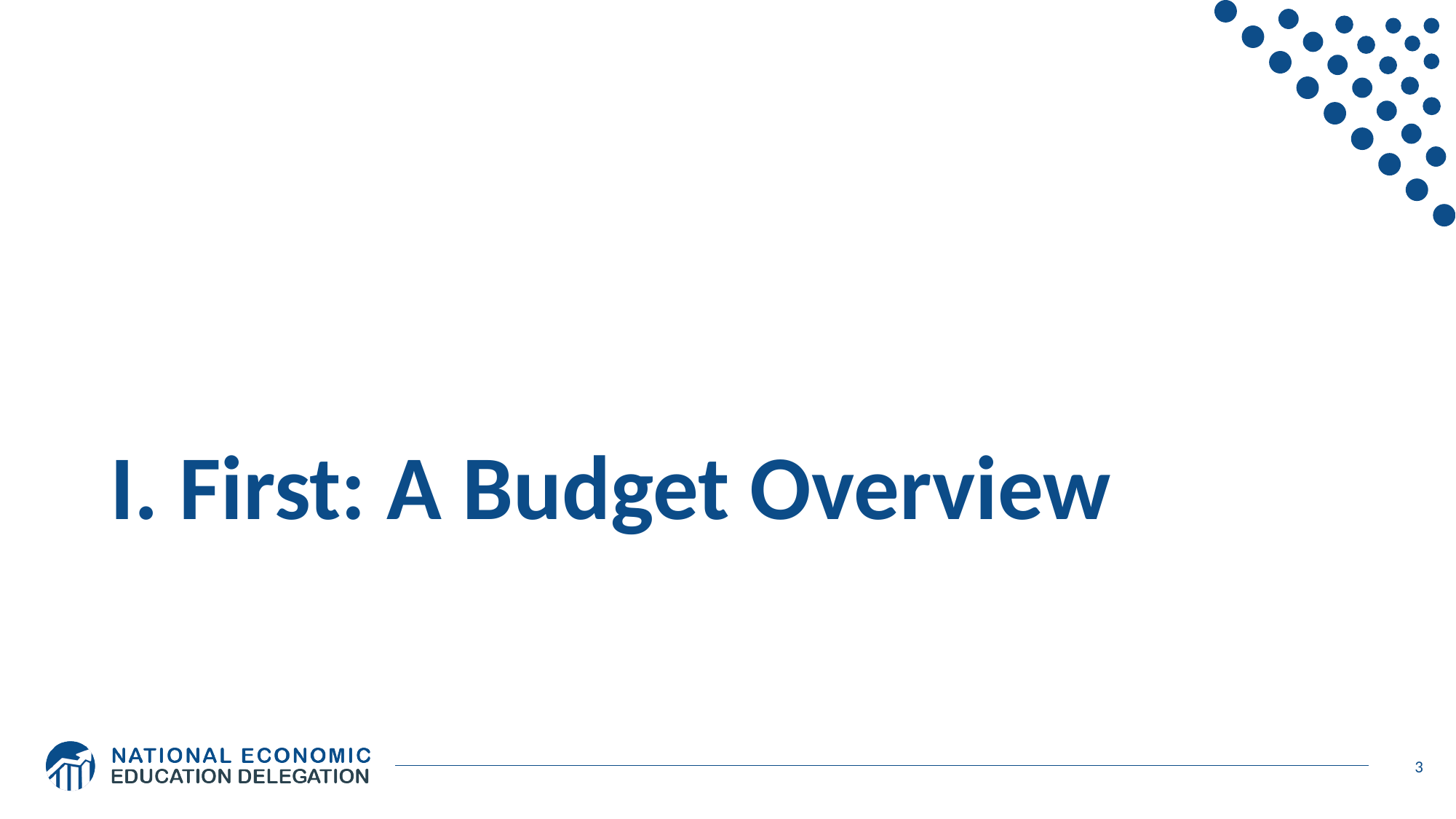

# I. First: A Budget Overview

3